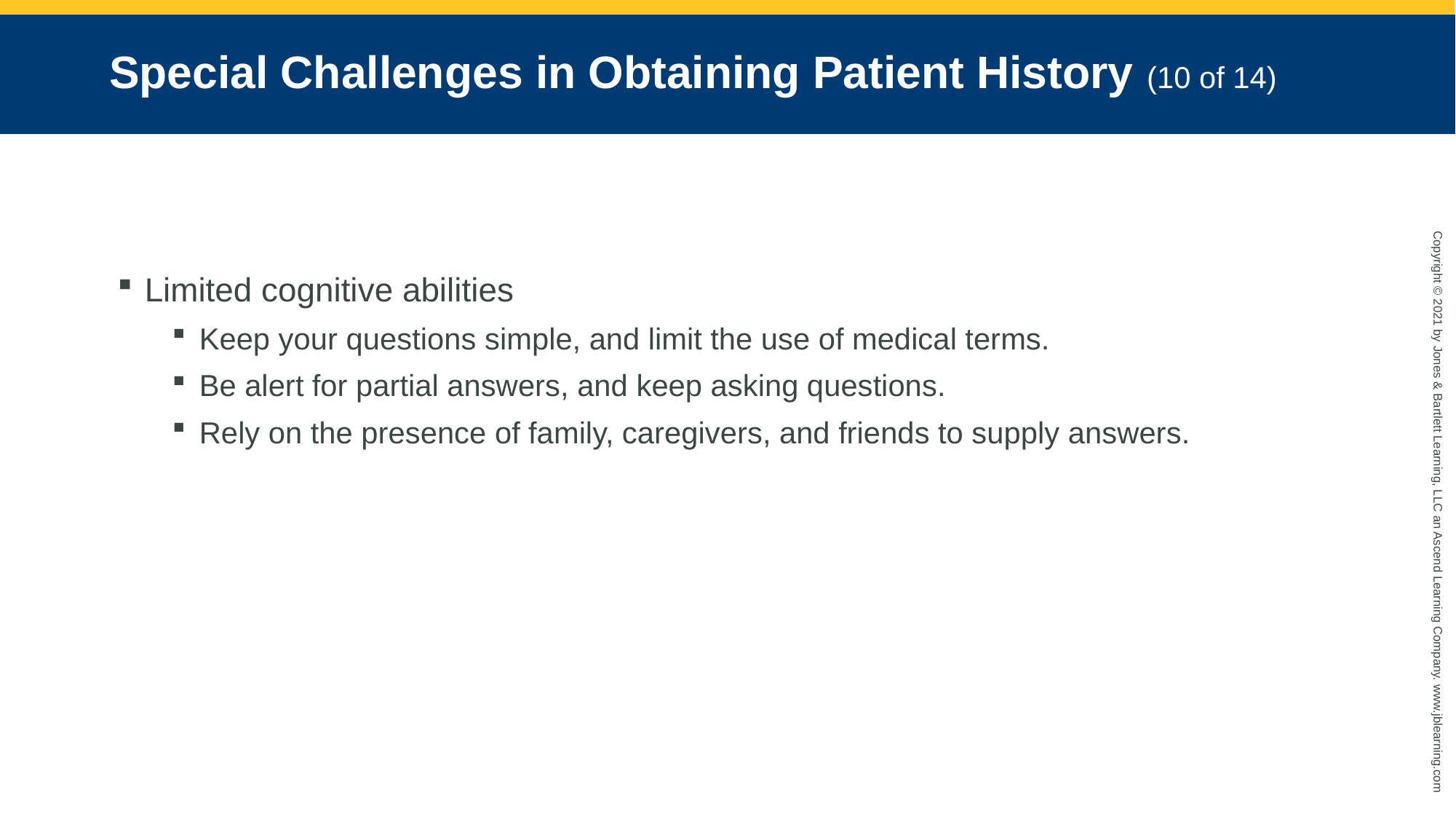

# Special Challenges in Obtaining Patient History (10 of 14)
Limited cognitive abilities
Keep your questions simple, and limit the use of medical terms.
Be alert for partial answers, and keep asking questions.
Rely on the presence of family, caregivers, and friends to supply answers.